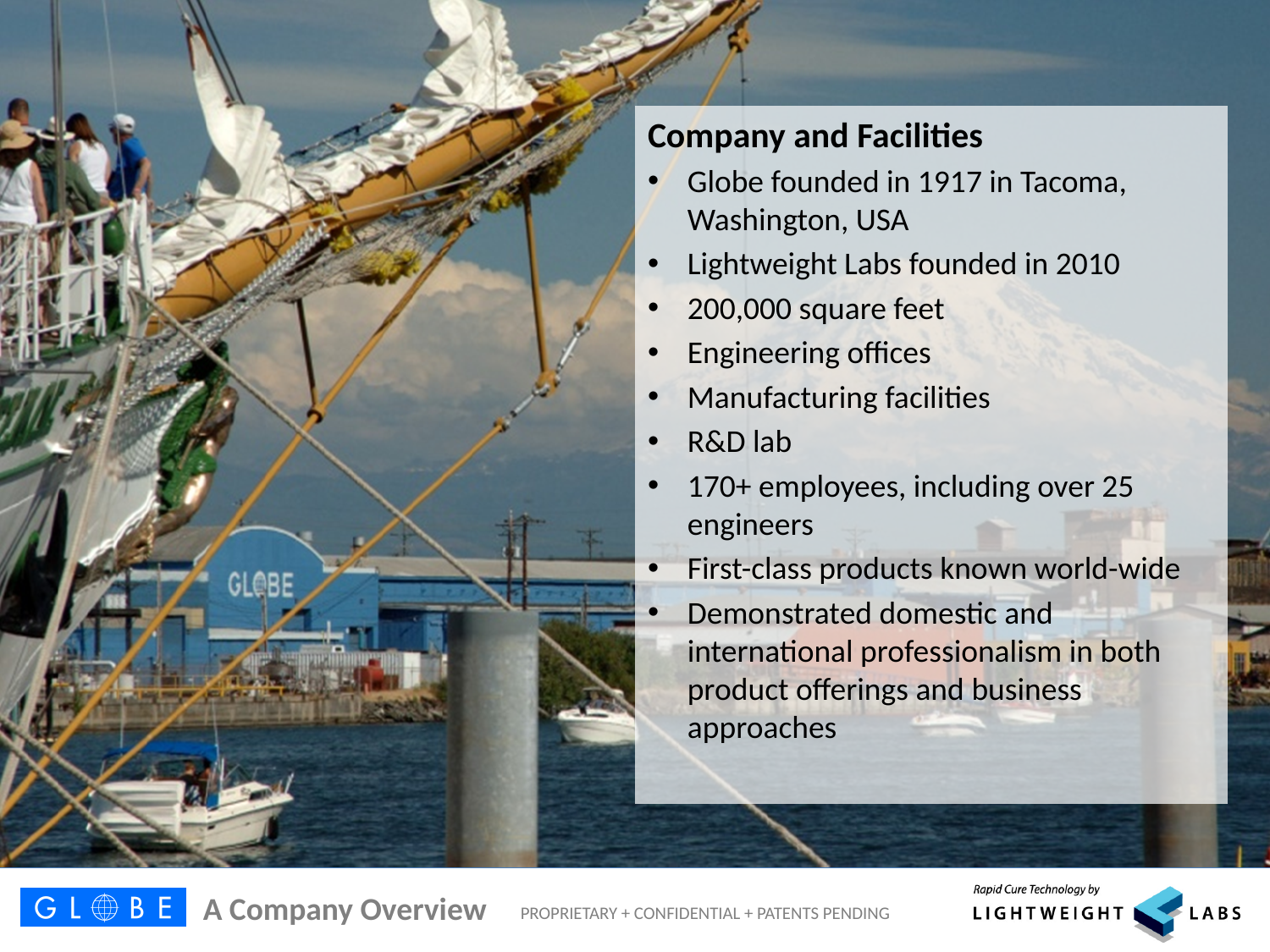

#
Company and Facilities
Globe founded in 1917 in Tacoma, Washington, USA
Lightweight Labs founded in 2010
200,000 square feet
Engineering offices
Manufacturing facilities
R&D lab
170+ employees, including over 25 engineers
First-class products known world-wide
Demonstrated domestic and international professionalism in both product offerings and business approaches